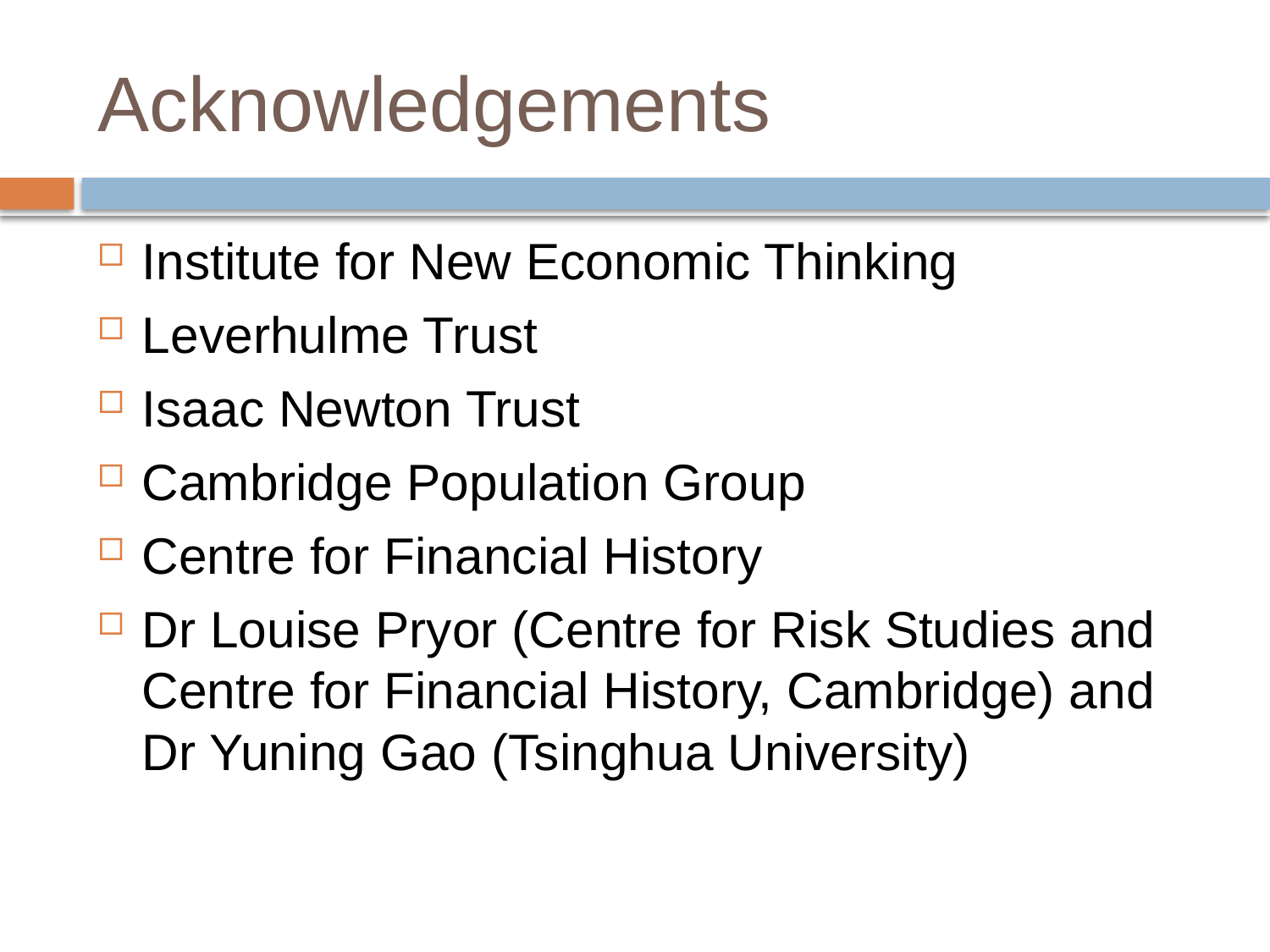

# Acknowledgements
Institute for New Economic Thinking
Leverhulme Trust
Isaac Newton Trust
Cambridge Population Group
Centre for Financial History
Dr Louise Pryor (Centre for Risk Studies and Centre for Financial History, Cambridge) and Dr Yuning Gao (Tsinghua University)